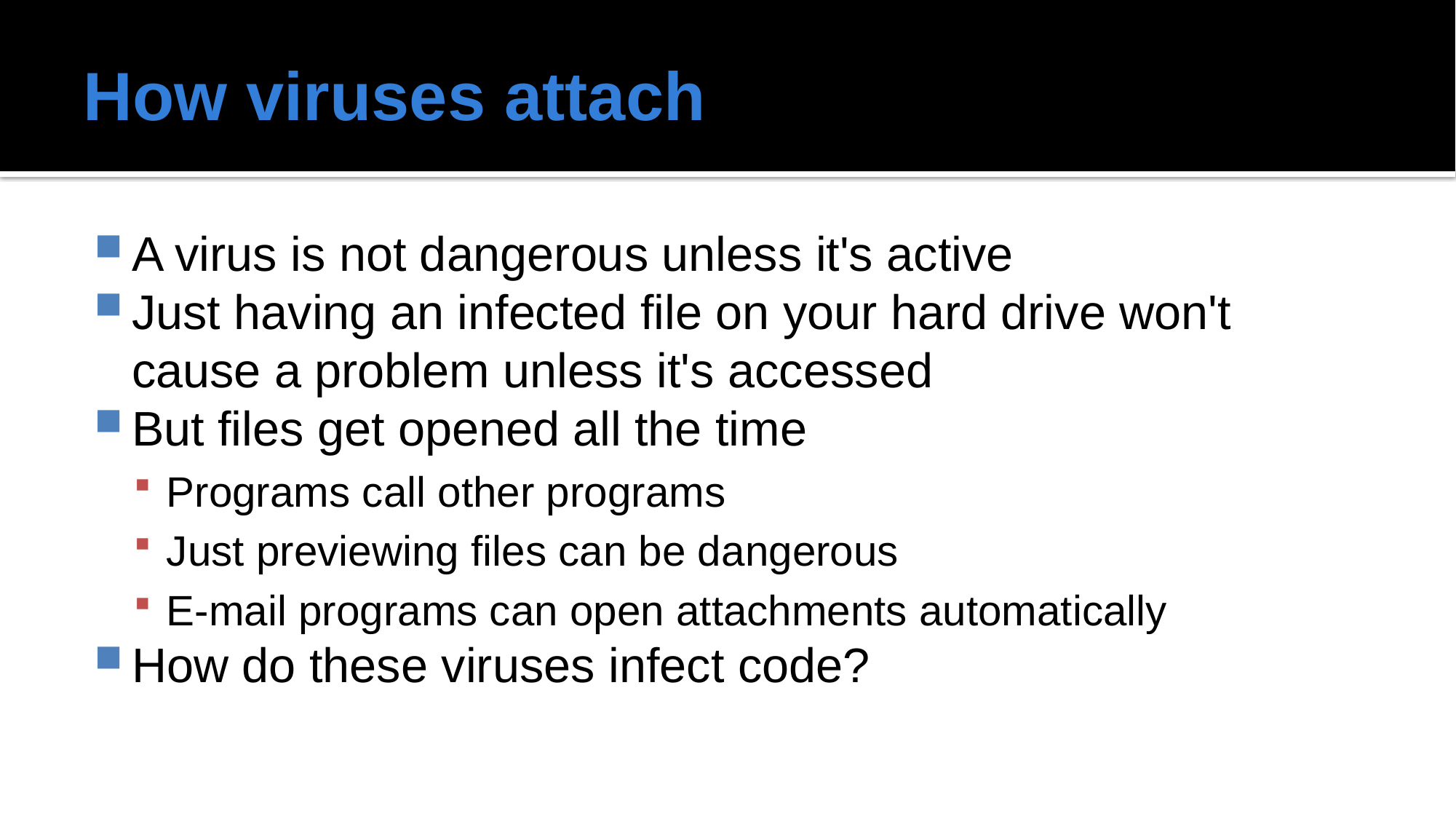

# How viruses attach
A virus is not dangerous unless it's active
Just having an infected file on your hard drive won't cause a problem unless it's accessed
But files get opened all the time
Programs call other programs
Just previewing files can be dangerous
E-mail programs can open attachments automatically
How do these viruses infect code?